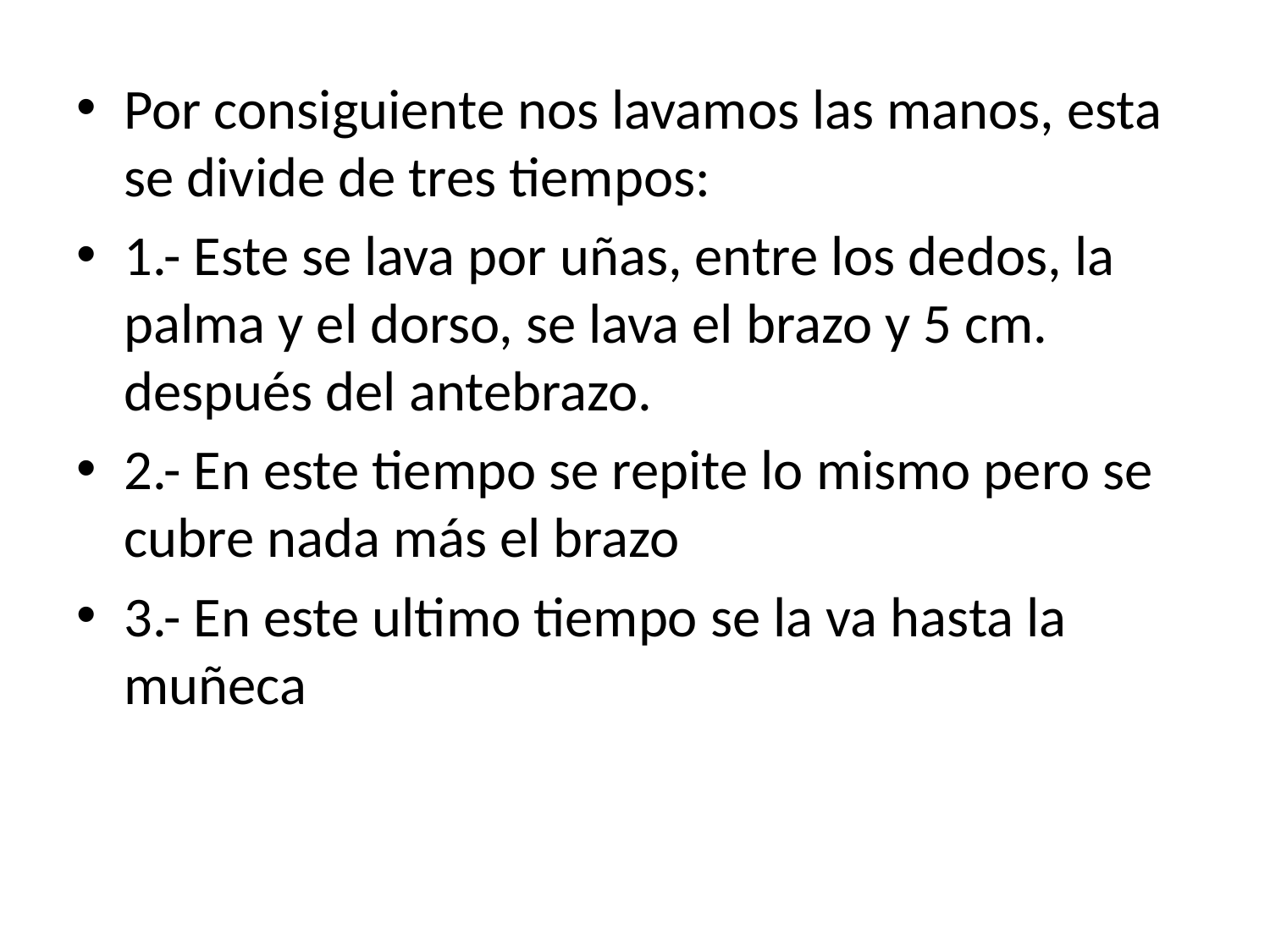

Por consiguiente nos lavamos las manos, esta se divide de tres tiempos:
1.- Este se lava por uñas, entre los dedos, la palma y el dorso, se lava el brazo y 5 cm. después del antebrazo.
2.- En este tiempo se repite lo mismo pero se cubre nada más el brazo
3.- En este ultimo tiempo se la va hasta la muñeca